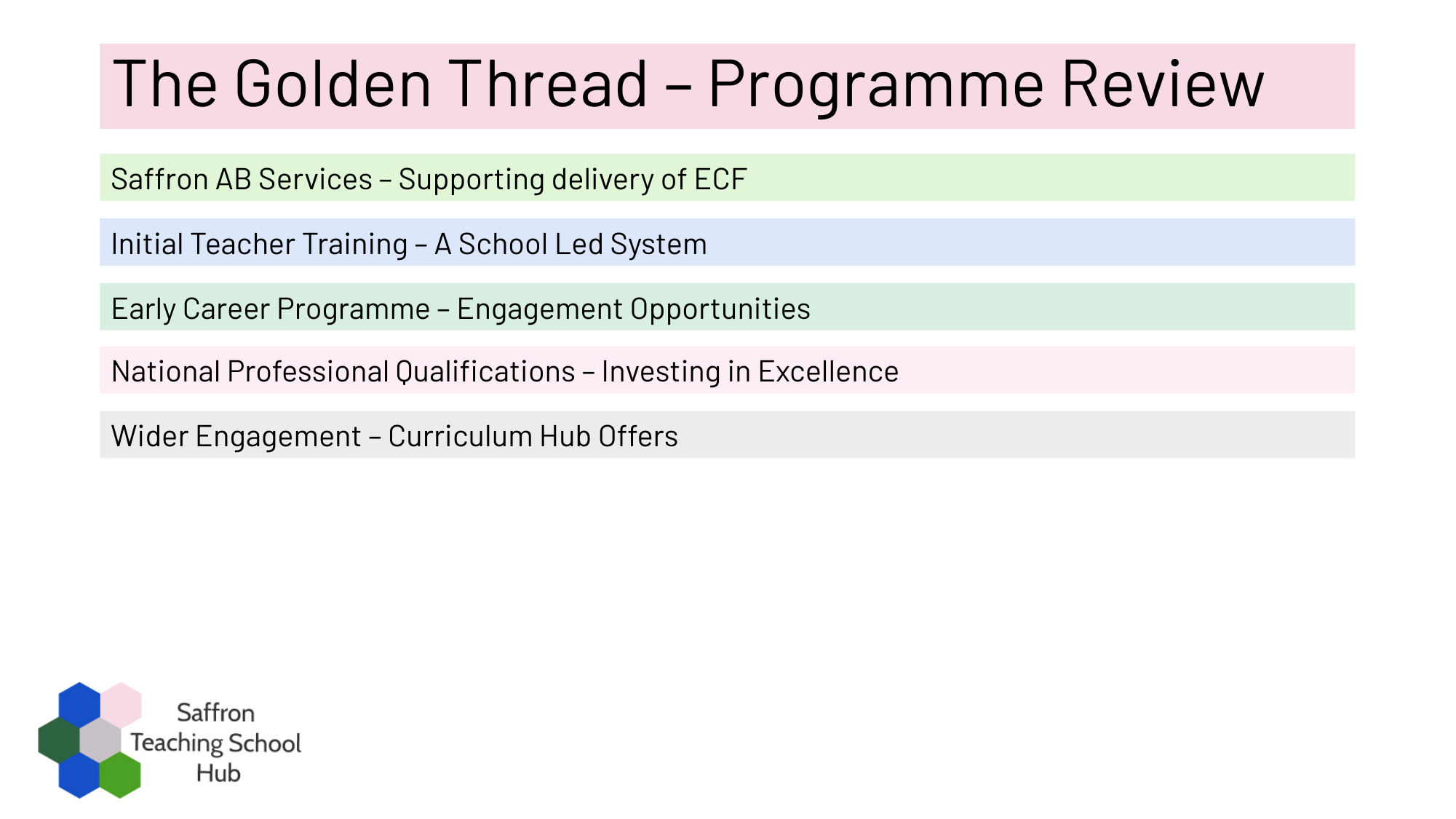

# The Golden Thread – Programme Review
Saffron AB Services – Supporting delivery of ECF
Initial Teacher Training – A School Led System
Early Career Programme – Engagement Opportunities
National Professional Qualifications – Investing in Excellence
Wider Engagement – Curriculum Hub Offers